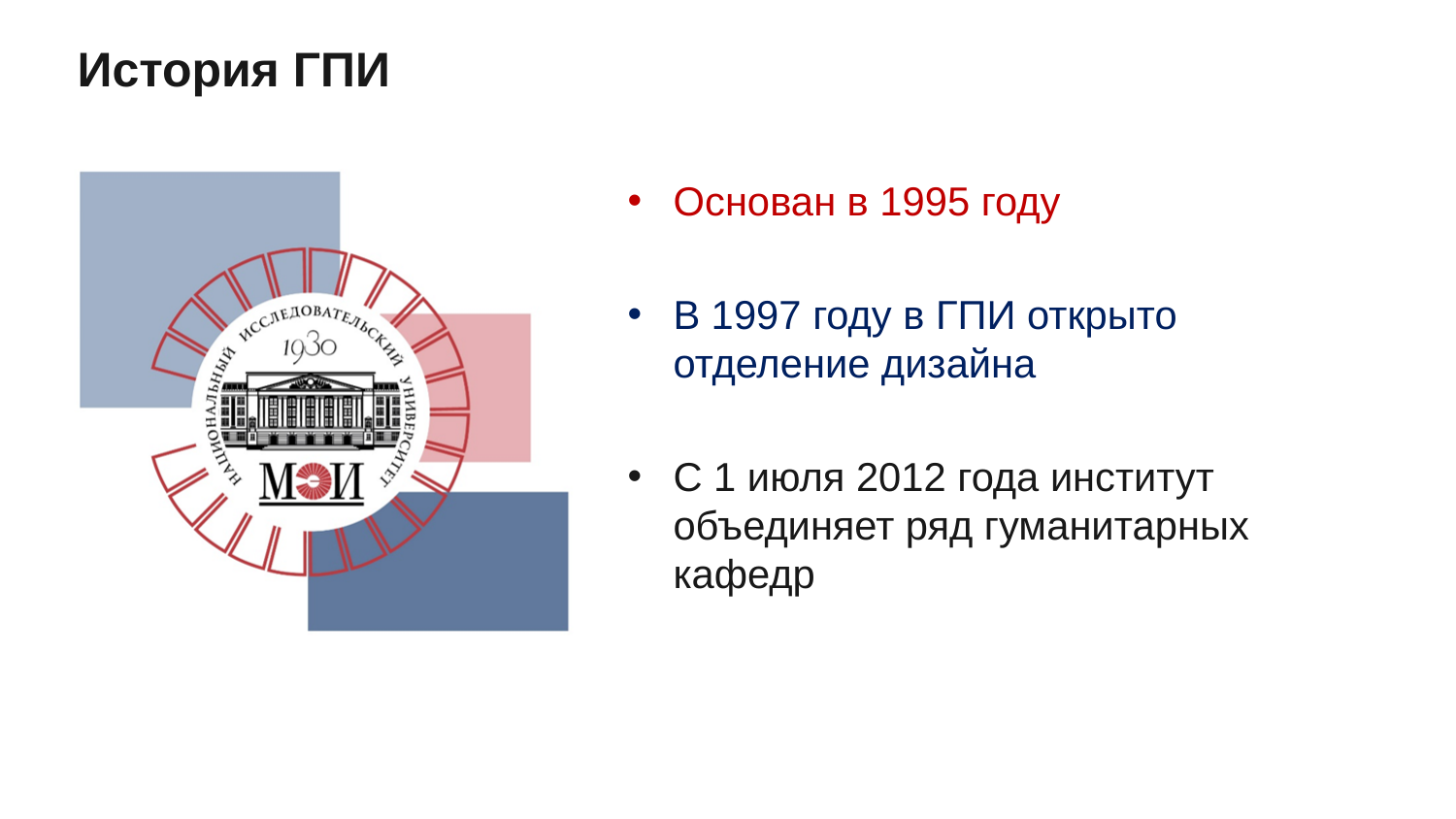

# История ГПИ
Основан в 1995 году

В 1997 году в ГПИ открыто отделение дизайна

С 1 июля 2012 года институт объединяет ряд гуманитарных кафедр